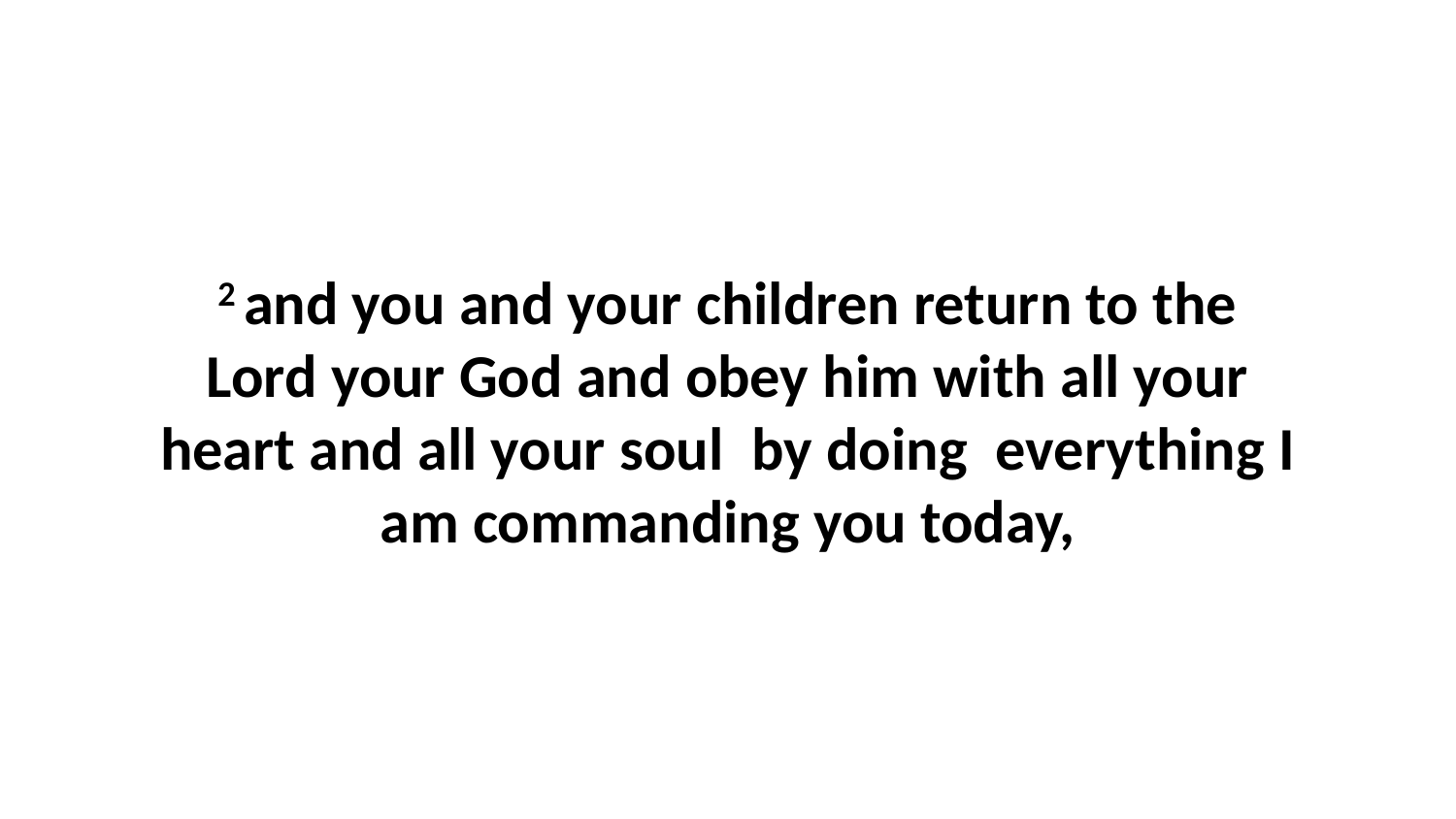

2 and you and your children return to the Lord your God and obey him with all your heart and all your soul  by doing  everything I am commanding you today,